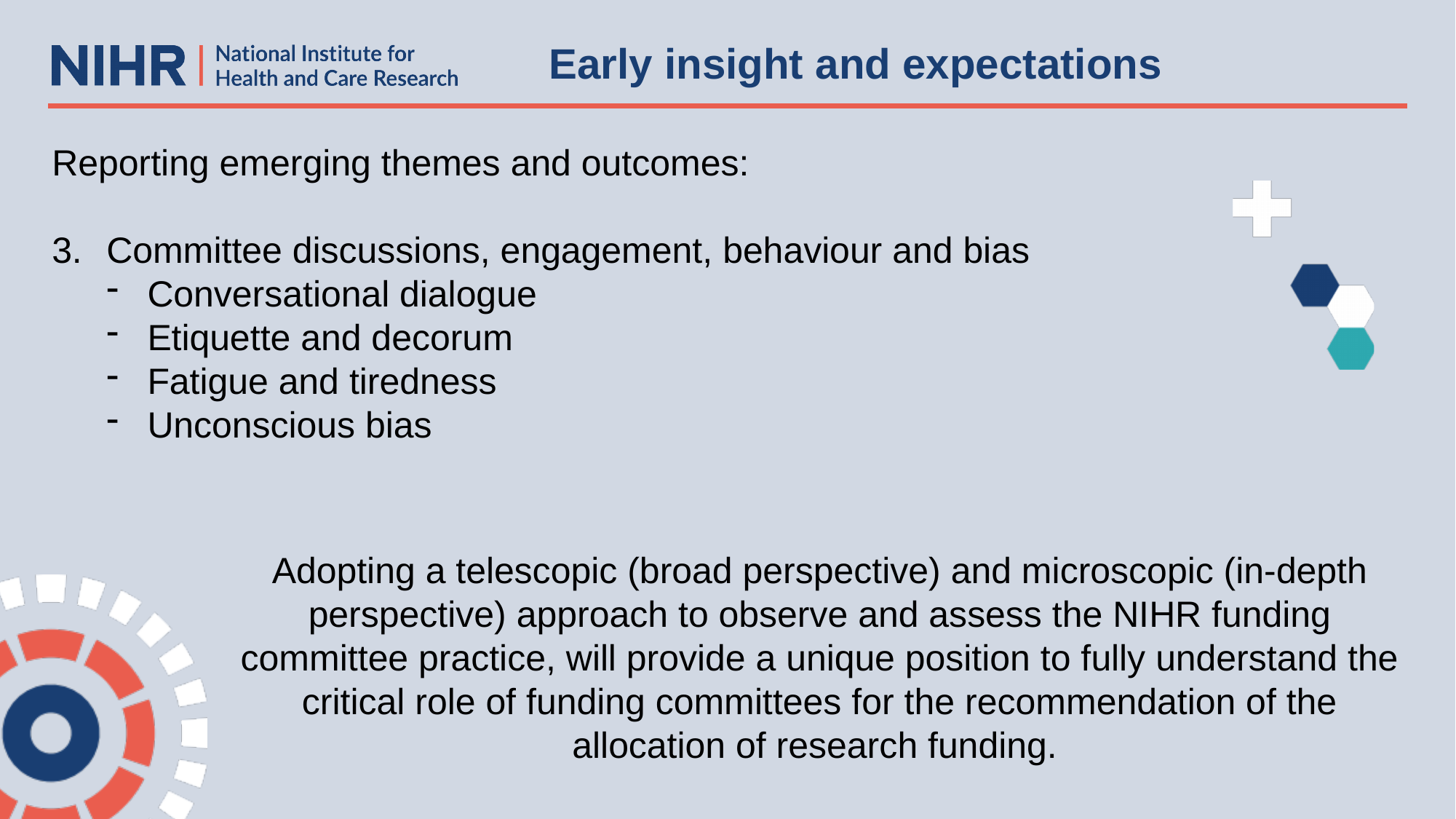

Early insight and expectations
Reporting emerging themes and outcomes:

Committee discussions, engagement, behaviour and bias
Conversational dialogue
Etiquette and decorum
Fatigue and tiredness
Unconscious bias

Adopting a telescopic (broad perspective) and microscopic (in-depth perspective) approach to observe and assess the NIHR funding committee practice, will provide a unique position to fully understand the critical role of funding committees for the recommendation of the allocation of research funding.